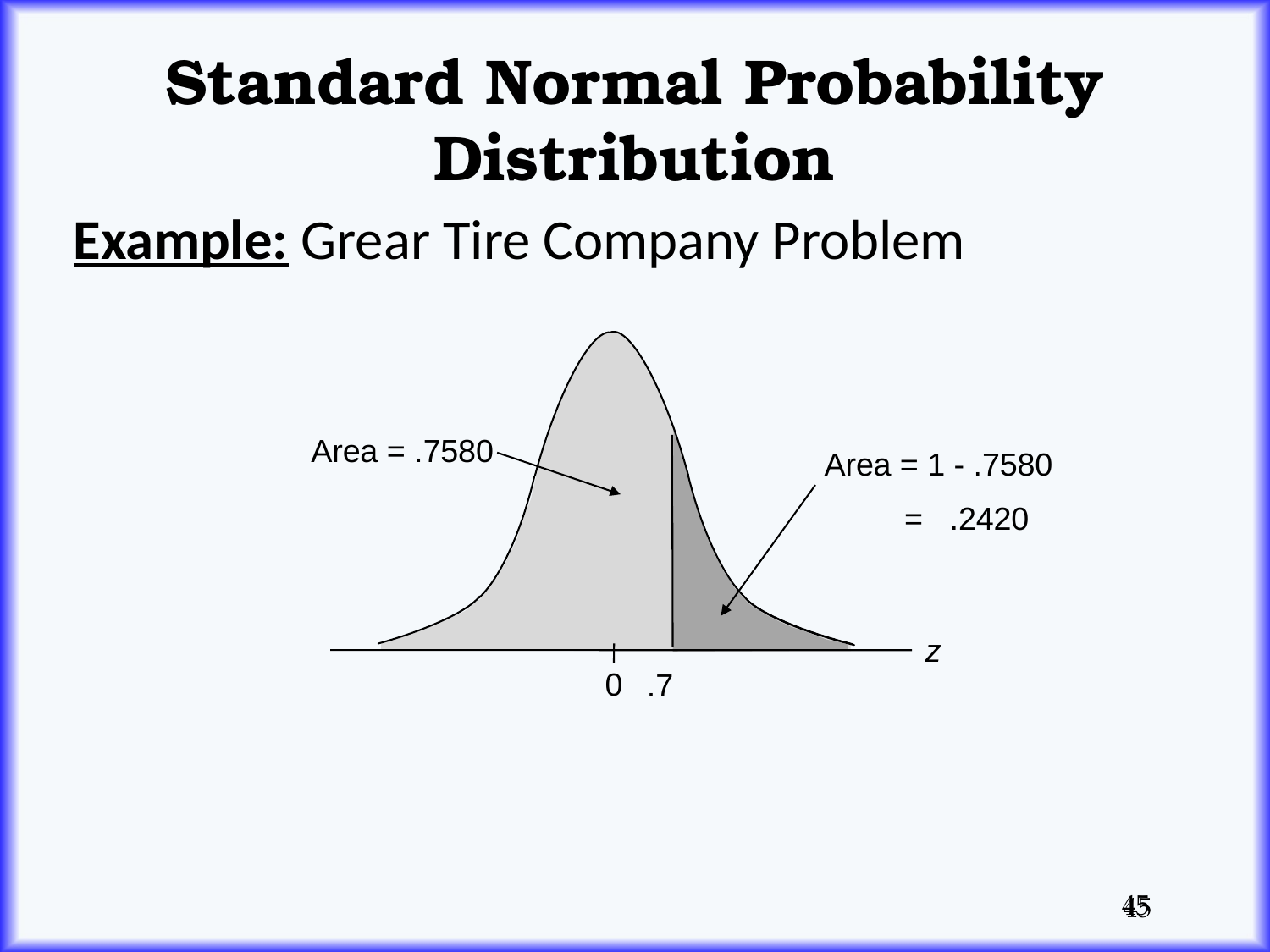

# Standard Normal Probability Distribution
Example: Grear Tire Company Problem

Area = .7580

Area = 1 - .7580

         =   .2420

z

0
.7